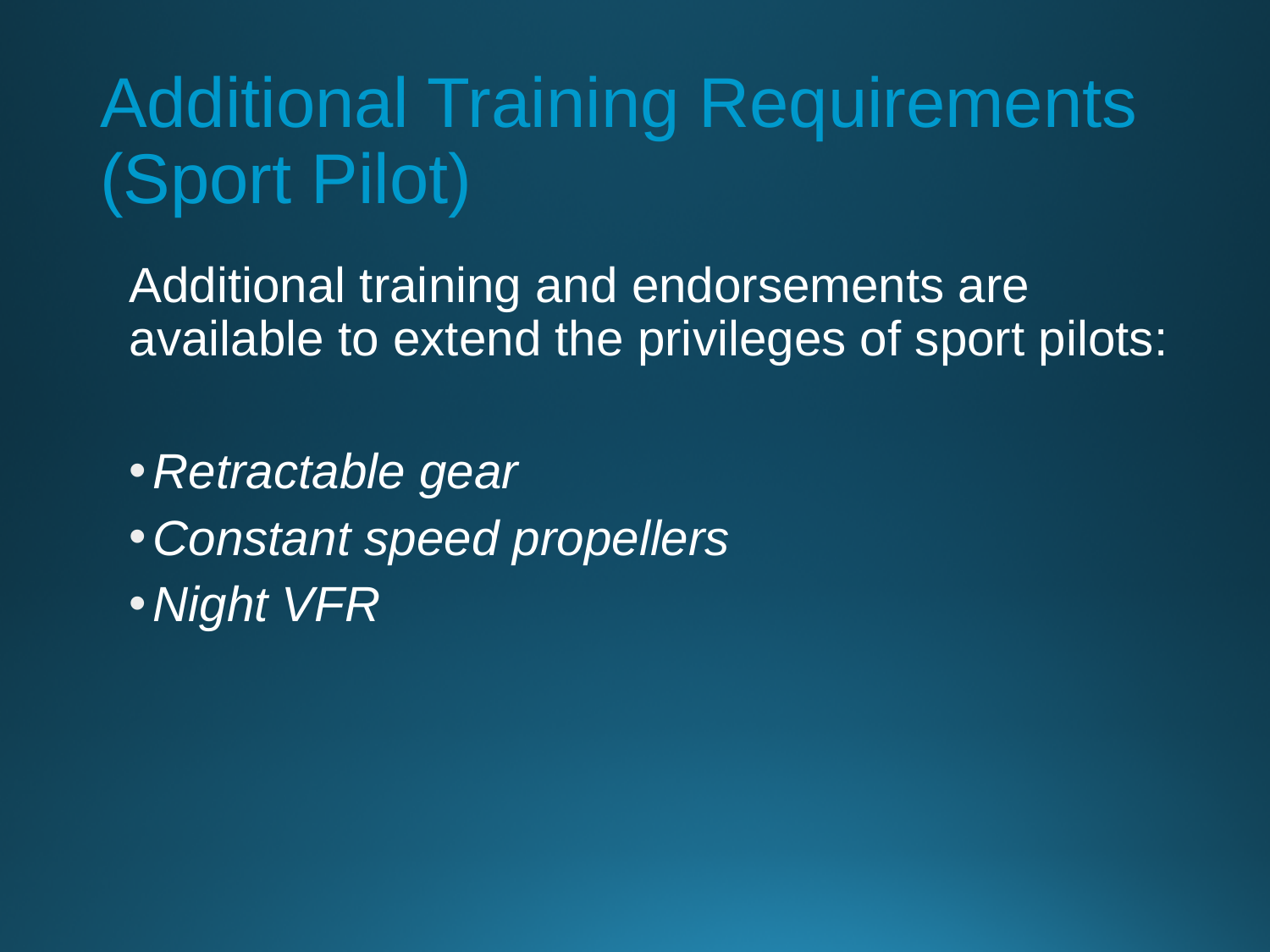

# Additional Training Requirements (Sport Pilot)
Additional training and endorsements are available to extend the privileges of sport pilots:

Retractable gear
Constant speed propellers
Night VFR